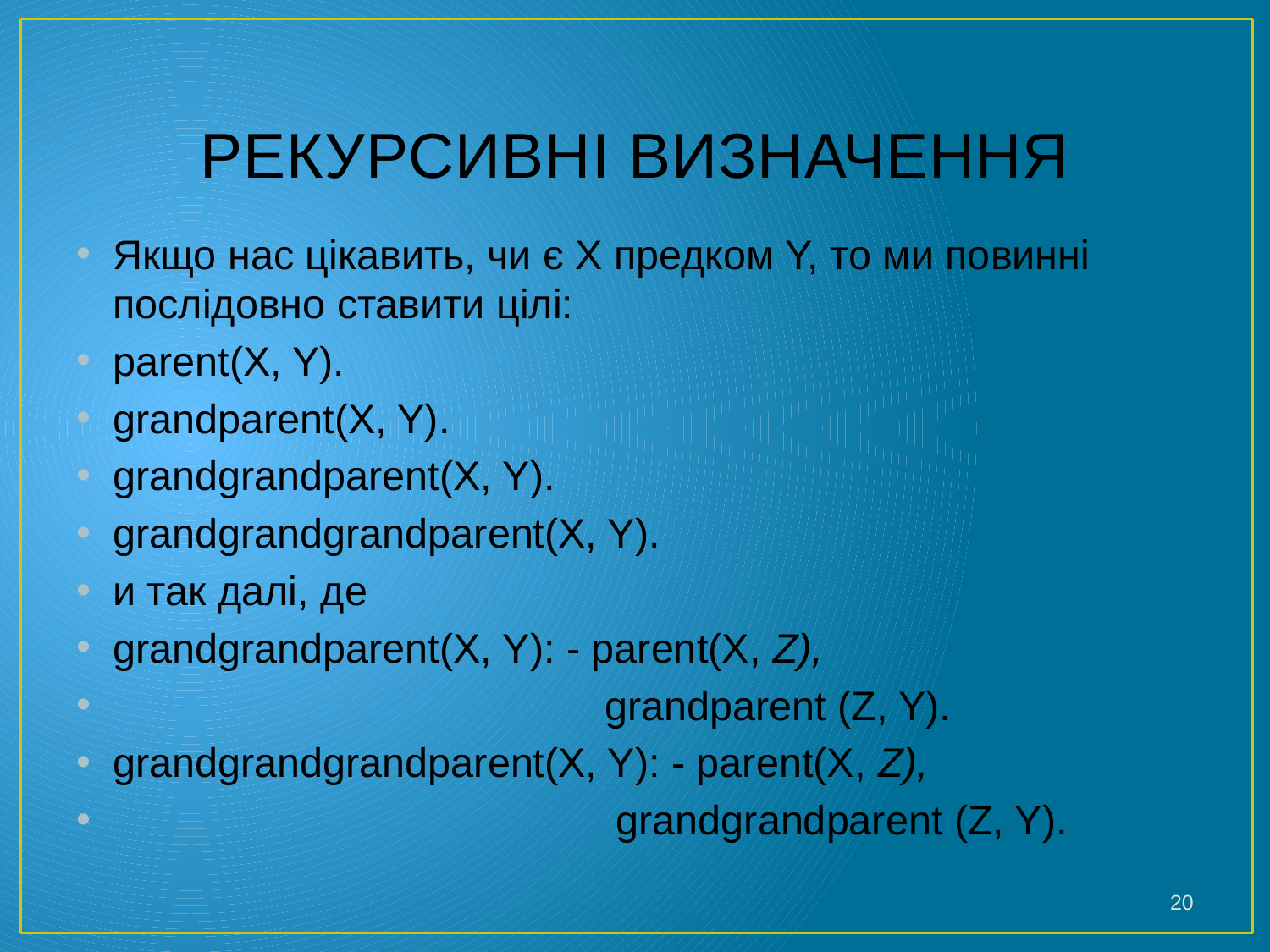

# РЕКУРСИВНІ ВИЗНАЧЕННЯ
Якщо нас цікавить, чи є X предком Y, то ми повинні послідовно ставити цілі:
parent(X, Y).
grandparent(X, Y).
grandgrandparent(X, Y).
grandgrandgrandparent(X, Y).
и так далі, де
grandgrandparent(X, Y): - parent(X, Z),
                                           grandparent (Z, Y).
grandgrandgrandparent(X, Y): - parent(X, Z),
                                            grandgrandparent (Z, Y).

20